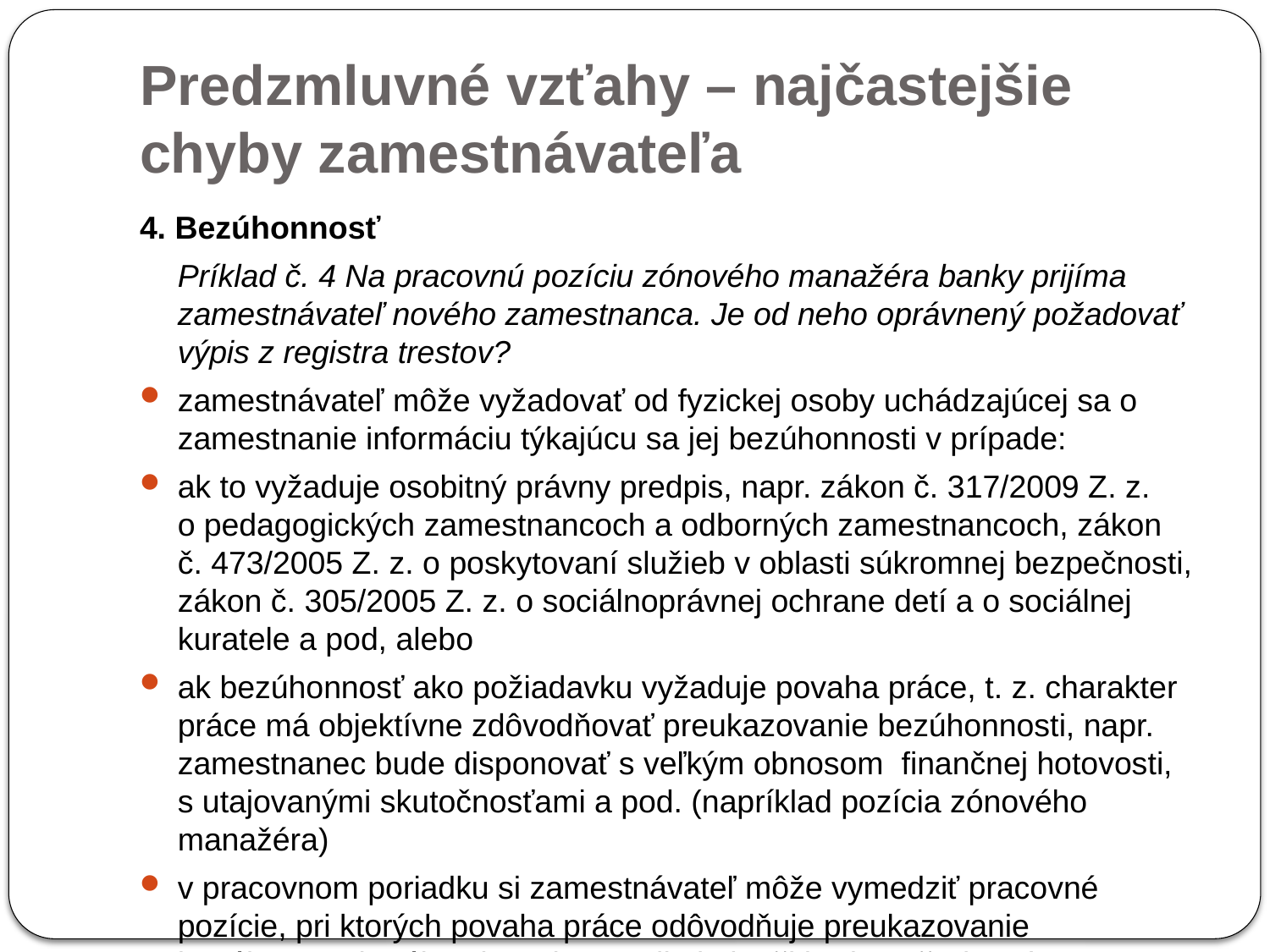

# Predzmluvné vzťahy – najčastejšie chyby zamestnávateľa
4. Bezúhonnosť
	Príklad č. 4 Na pracovnú pozíciu zónového manažéra banky prijíma zamestnávateľ nového zamestnanca. Je od neho oprávnený požadovať výpis z registra trestov?
zamestnávateľ môže vyžadovať od fyzickej osoby uchádzajúcej sa o zamestnanie informáciu týkajúcu sa jej bezúhonnosti v prípade:
ak to vyžaduje osobitný právny predpis, napr. zákon č. 317/2009 Z. z. o pedagogických zamestnancoch a odborných zamestnancoch, zákon č. 473/2005 Z. z. o poskytovaní služieb v oblasti súkromnej bezpečnosti, zákon č. 305/2005 Z. z. o sociálnoprávnej ochrane detí a o sociálnej kuratele a pod, alebo
ak bezúhonnosť ako požiadavku vyžaduje povaha práce, t. z. charakter práce má objektívne zdôvodňovať preukazovanie bezúhonnosti, napr. zamestnanec bude disponovať s veľkým obnosom  finančnej hotovosti, s utajovanými skutočnosťami a pod. (napríklad pozícia zónového manažéra)
v pracovnom poriadku si zamestnávateľ môže vymedziť pracovné pozície, pri ktorých povaha práce odôvodňuje preukazovanie bezúhonnosti. Zákon ho pritom nelimituje, či bude požadovať preukázanie absolútnej bezúhonnosti (čistý register trestov), alebo stačí, aby zamestnanec nebol právoplatne odsúdený za trestný čin súvisiaci s prácou, ktorú má vykonávať.